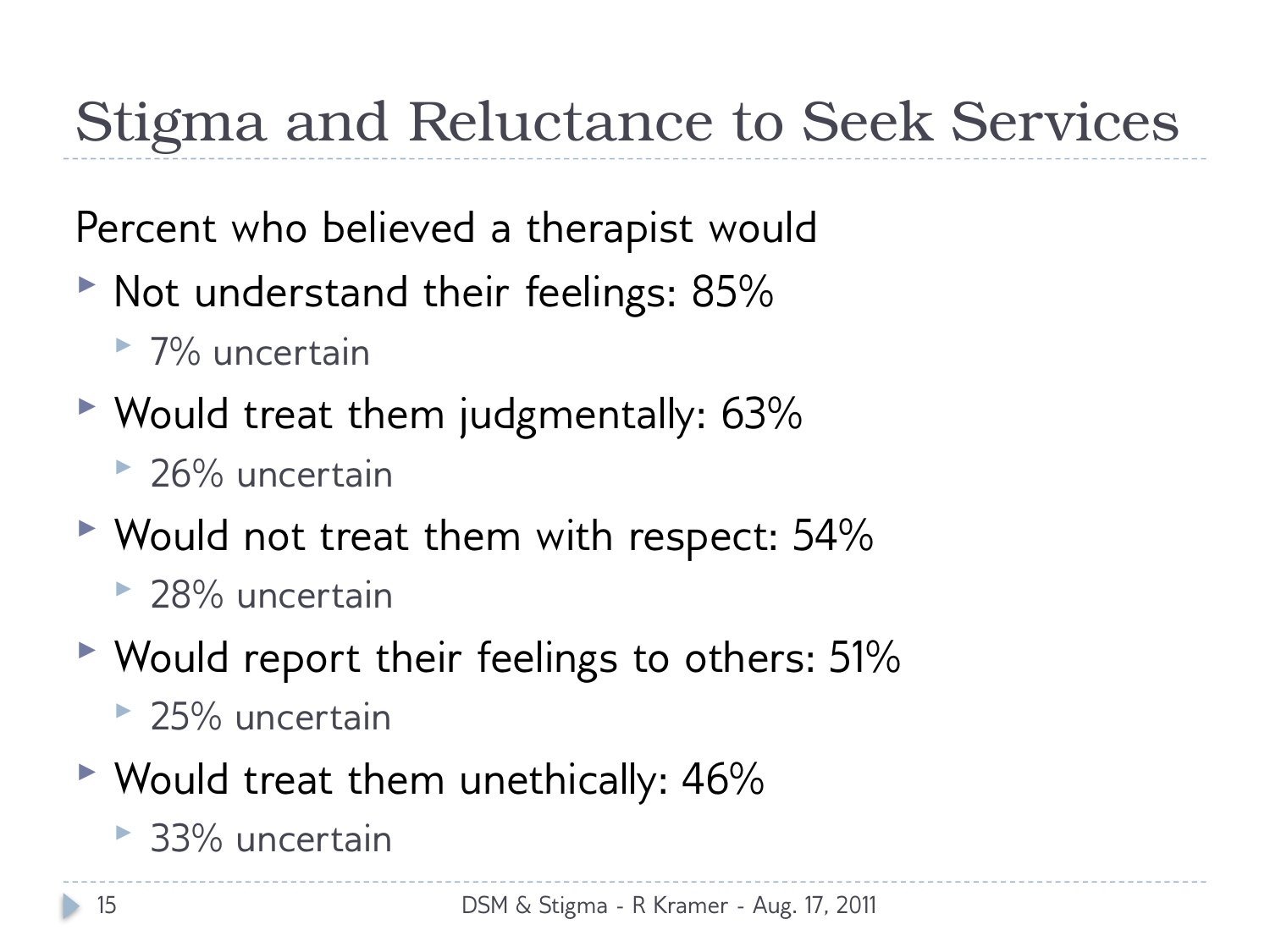

# Stigma and Reluctance to Seek Services
Percent who believed a therapist would
Not understand their feelings: 85%
7% uncertain
Would treat them judgmentally: 63%
26% uncertain
Would not treat them with respect: 54%
28% uncertain
Would report their feelings to others: 51%
25% uncertain
Would treat them unethically: 46%
33% uncertain
15
DSM & Stigma - R Kramer - Aug. 17, 2011